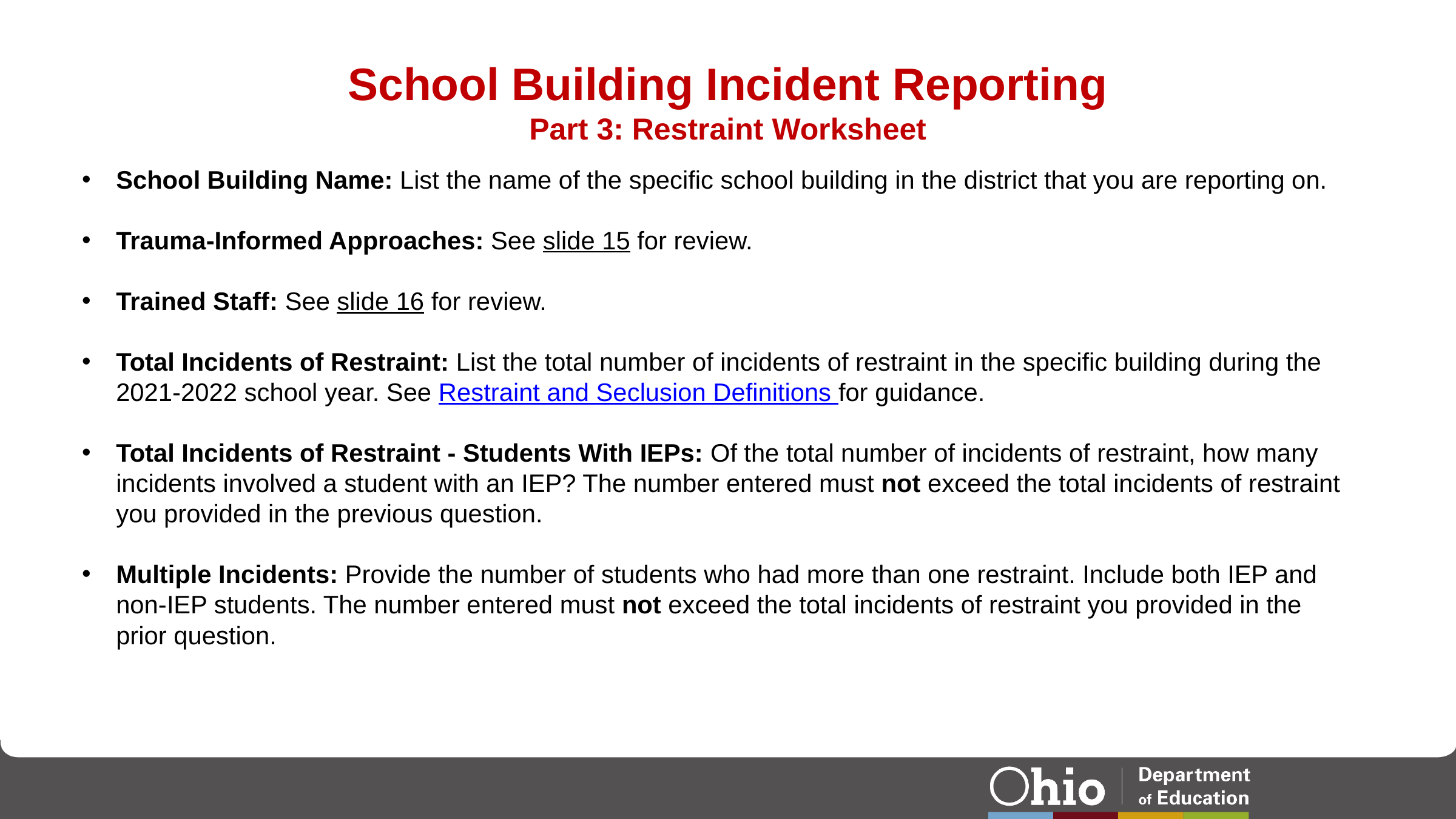

# School Building Incident Reporting Part 3: Restraint Worksheet
School Building Name: List the name of the specific school building in the district that you are reporting on.

Trauma-Informed Approaches: See slide 15 for review.

Trained Staff: See slide 16 for review.

Total Incidents of Restraint: List the total number of incidents of restraint in the specific building during the 2021-2022 school year. See Restraint and Seclusion Definitions for guidance.

Total Incidents of Restraint - Students With IEPs: Of the total number of incidents of restraint, how many incidents involved a student with an IEP? The number entered must not exceed the total incidents of restraint you provided in the previous question.

Multiple Incidents: Provide the number of students who had more than one restraint. Include both IEP and non-IEP students. The number entered must not exceed the total incidents of restraint you provided in the prior question.